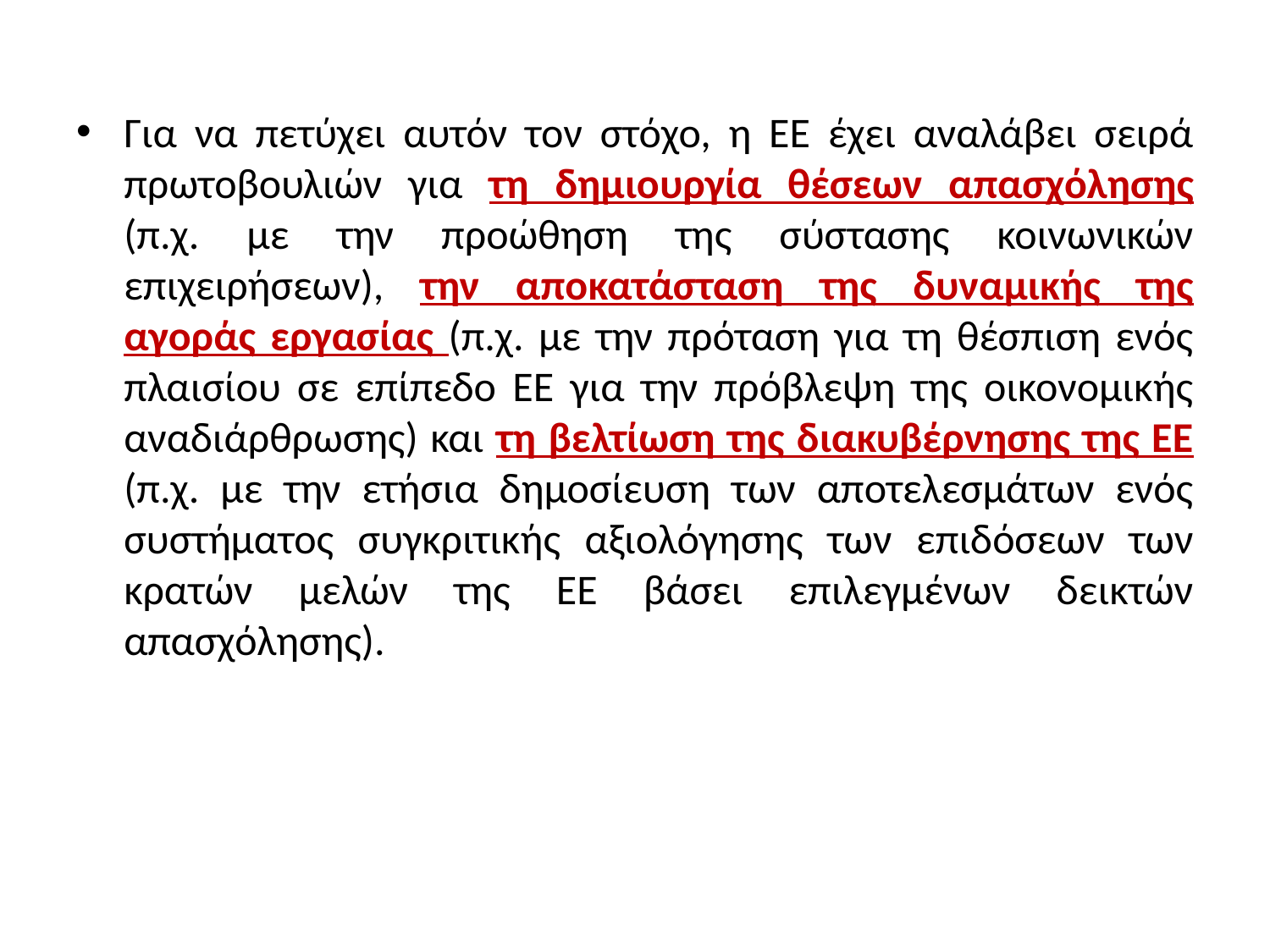

Για να πετύχει αυτόν τον στόχο, η ΕΕ έχει αναλάβει σειρά πρωτοβουλιών για τη δημιουργία θέσεων απασχόλησης (π.χ. με την προώθηση της σύστασης κοινωνικών επιχειρήσεων), την αποκατάσταση της δυναμικής της αγοράς εργασίας (π.χ. με την πρόταση για τη θέσπιση ενός πλαισίου σε επίπεδο ΕΕ για την πρόβλεψη της οικονομικής αναδιάρθρωσης) και τη βελτίωση της διακυβέρνησης της ΕΕ (π.χ. με την ετήσια δημοσίευση των αποτελεσμάτων ενός συστήματος συγκριτικής αξιολόγησης των επιδόσεων των κρατών μελών της ΕΕ βάσει επιλεγμένων δεικτών απασχόλησης).